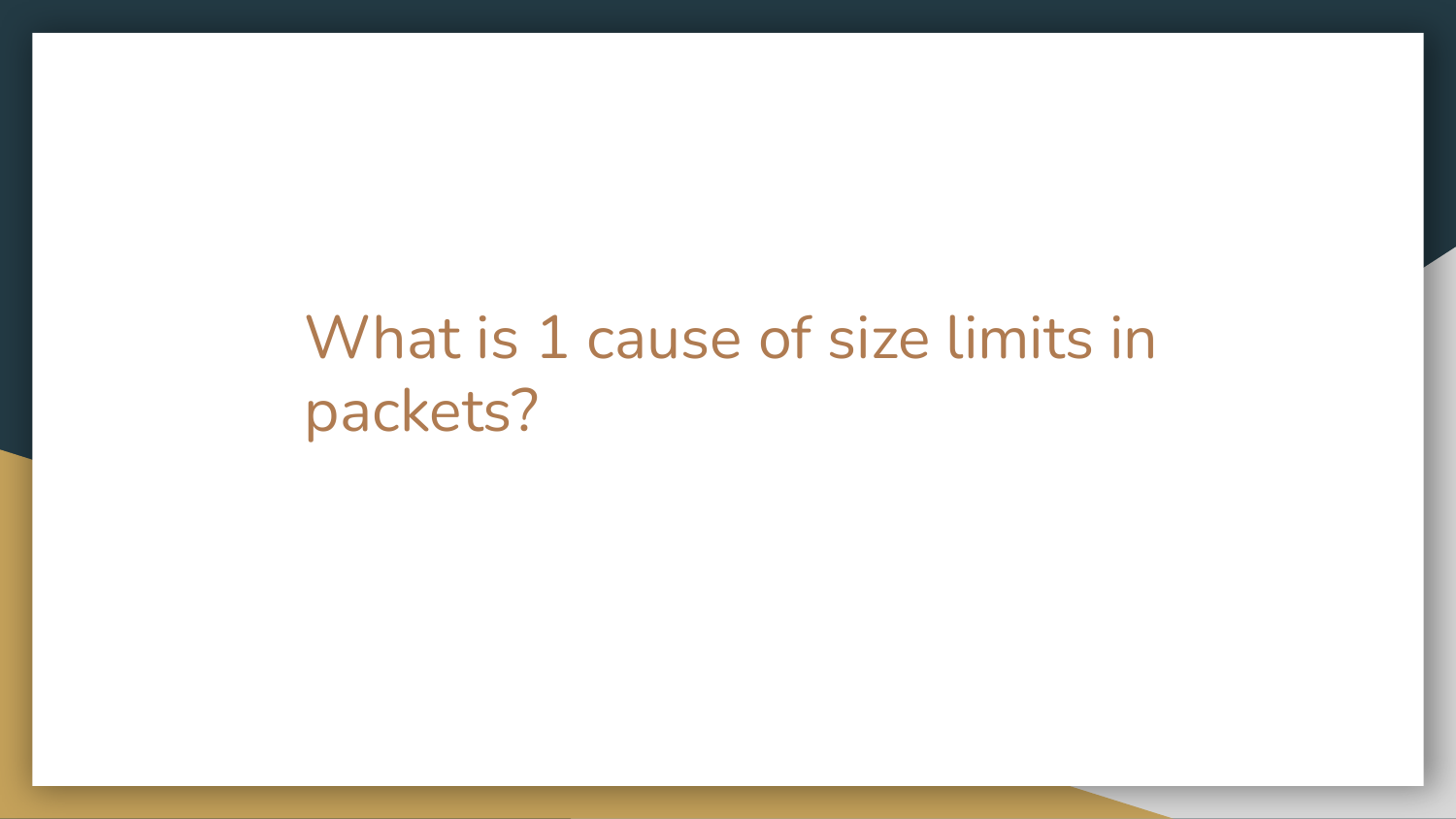

# What is 1 cause of size limits in packets?